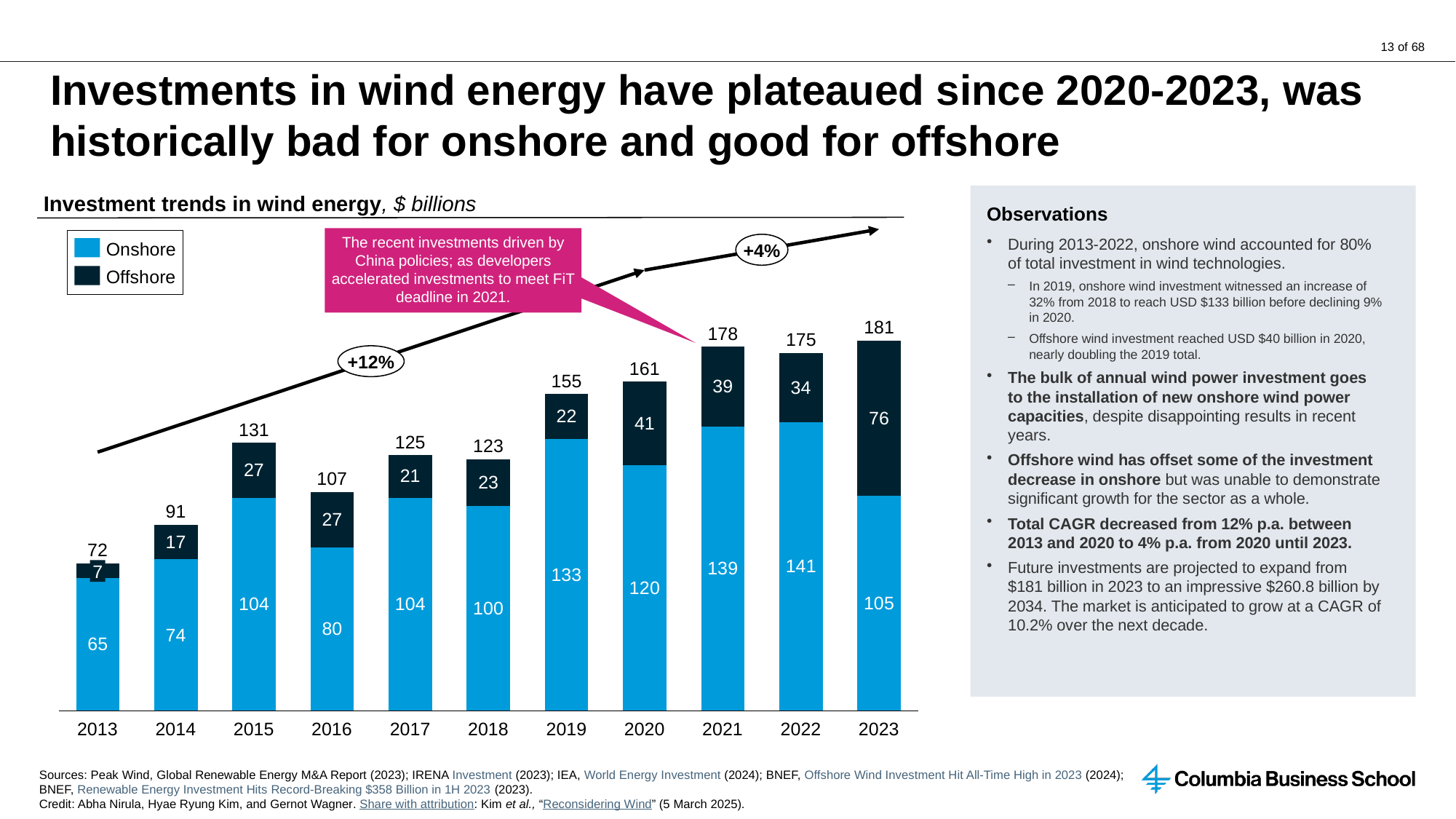

# Investments in wind energy have plateaued since 2020-2023, was historically bad for onshore and good for offshore
Investment trends in wind energy, $ billions
Observations
During 2013-2022, onshore wind accounted for 80% of total investment in wind technologies.
In 2019, onshore wind investment witnessed an increase of 32% from 2018 to reach USD $133 billion before declining 9% in 2020.
Offshore wind investment reached USD $40 billion in 2020, nearly doubling the 2019 total.
The bulk of annual wind power investment goes to the installation of new onshore wind power capacities, despite disappointing results in recent years.
Offshore wind has offset some of the investment decrease in onshore but was unable to demonstrate significant growth for the sector as a whole.
Total CAGR decreased from 12% p.a. between 2013 and 2020 to 4% p.a. from 2020 until 2023.
Future investments are projected to expand from $181 billion in 2023 to an impressive $260.8 billion by 2034. The market is anticipated to grow at a CAGR of 10.2% over the next decade.
The recent investments driven by China policies; as developers accelerated investments to meet FiT deadline in 2021.

+4%
Onshore

Offshore

### Chart

| Category |  |  |
|---|---|---|
181
178
175
+12%
161
155
131
125
123
107
91
72
7
2013
2014
2015
2016
2017
2018
2019
2020
2021
2022
2023
Sources: Peak Wind, Global Renewable Energy M&A Report (2023); IRENA Investment (2023); IEA, World Energy Investment (2024); BNEF, Offshore Wind Investment Hit All-Time High in 2023 (2024); BNEF, Renewable Energy Investment Hits Record-Breaking $358 Billion in 1H 2023 (2023).
Credit: Abha Nirula, Hyae Ryung Kim, and Gernot Wagner. Share with attribution: Kim et al., “Reconsidering Wind” (5 March 2025).